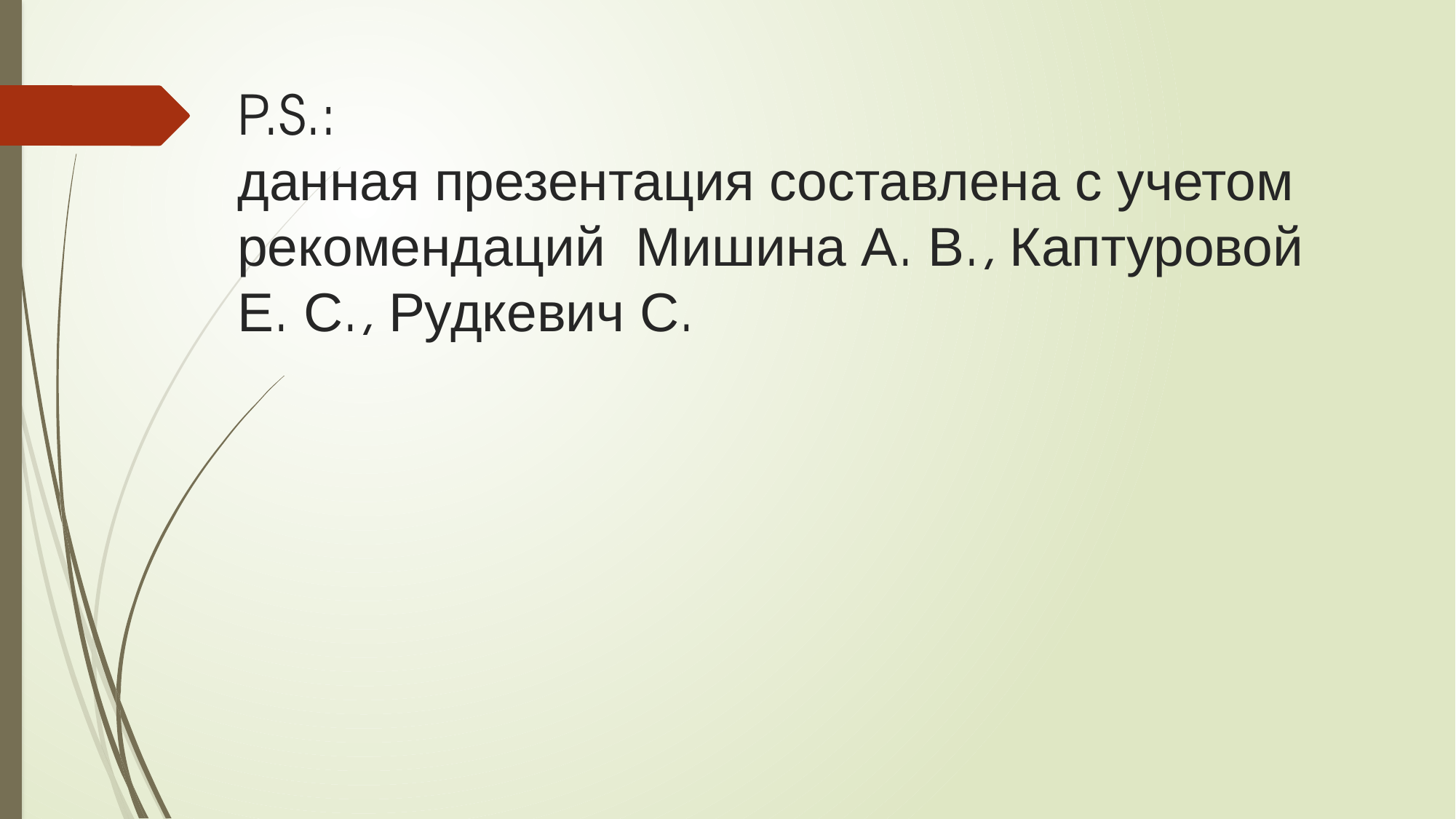

# P.S.: данная презентация составлена с учетом рекомендаций  Мишина А. В., Каптуровой Е. С., Рудкевич С.